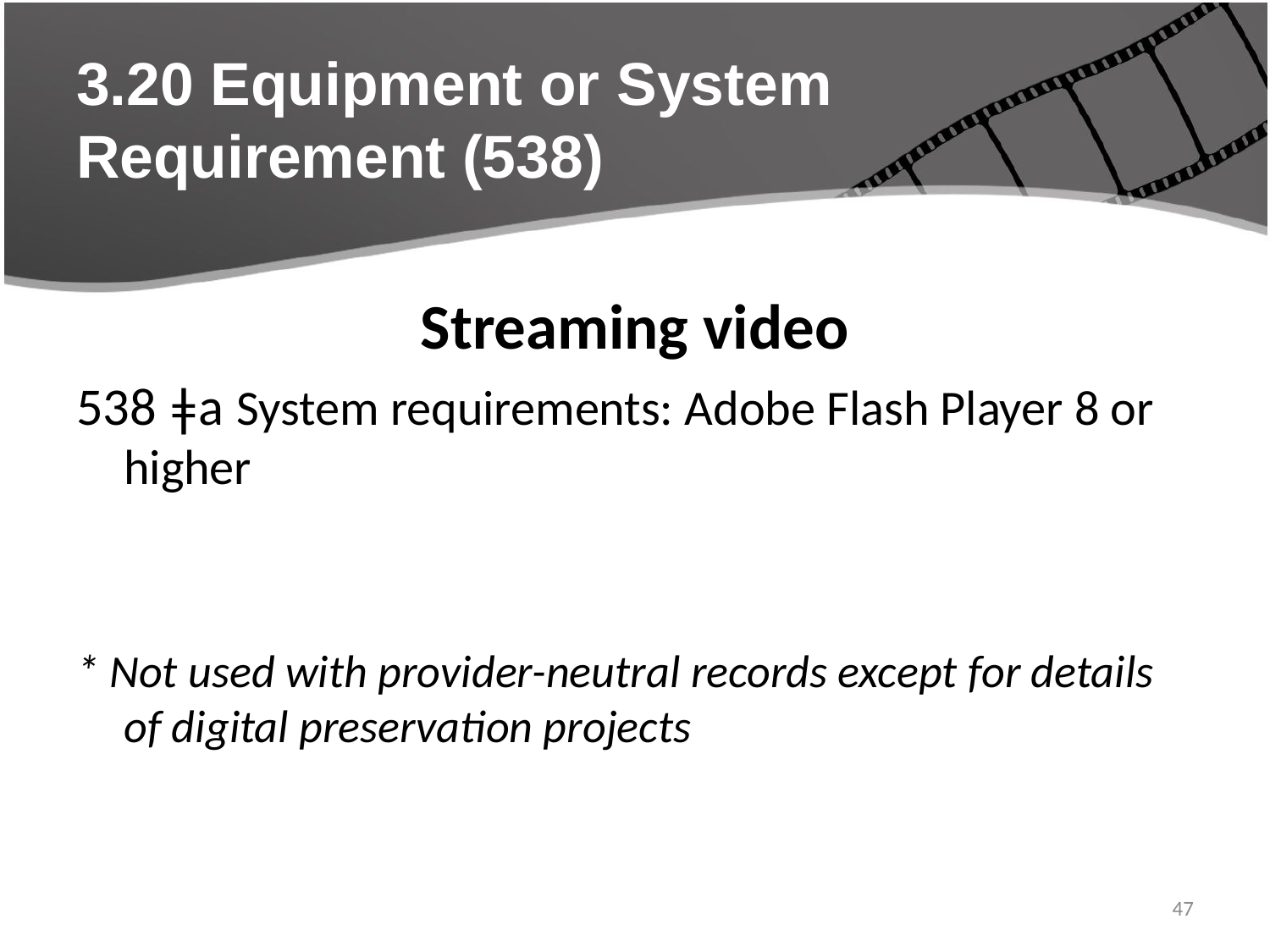

# 3.20 Equipment or System Requirement (538)
Streaming video
538 ǂa System requirements: Adobe Flash Player 8 or higher

* Not used with provider-neutral records except for details of digital preservation projects

47